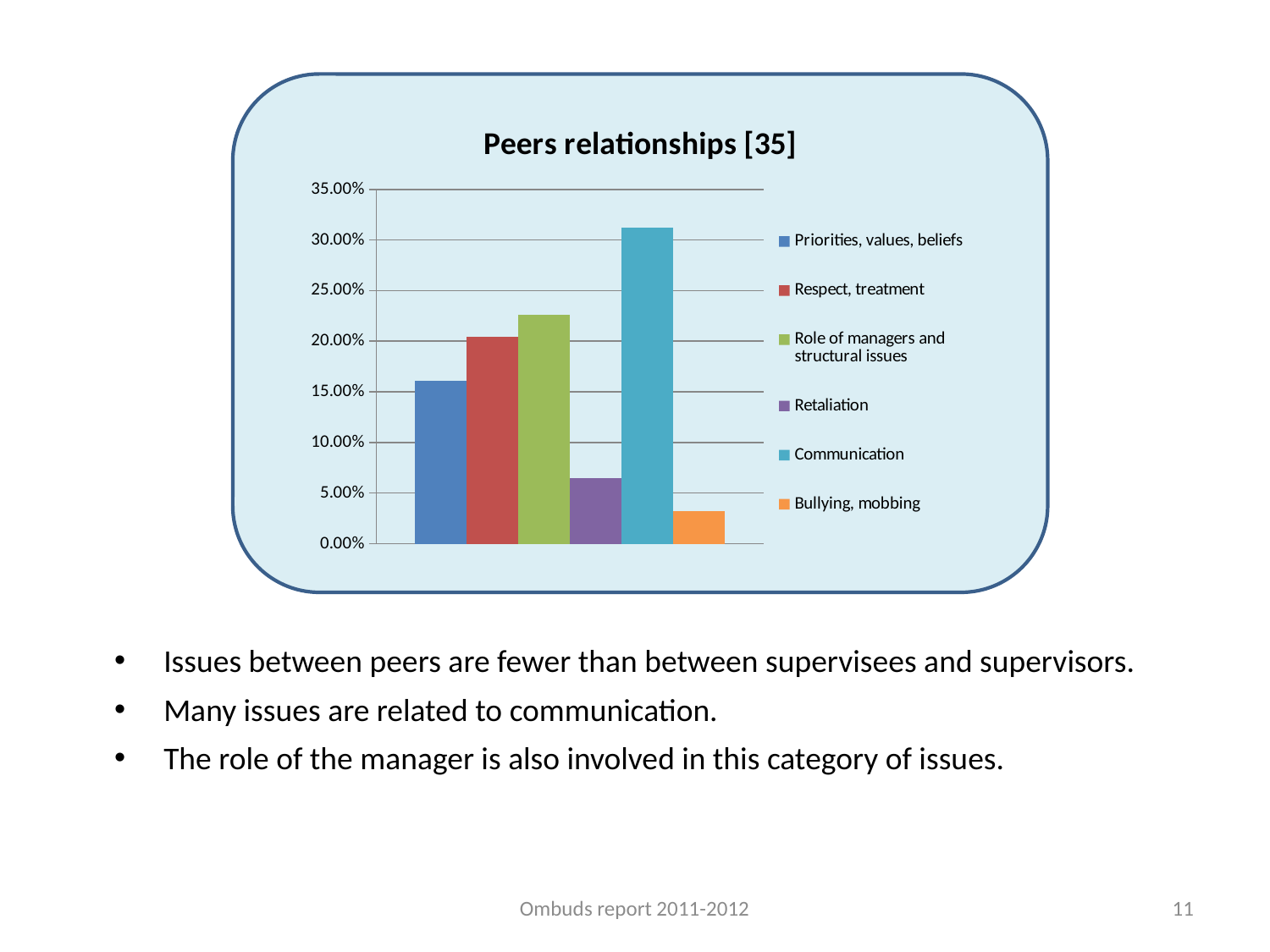

### Chart: Peers relationships [35]

| Category | Priorities, values, beliefs | Respect, treatment | Role of managers and structural issues | Retaliation | Communication | Bullying, mobbing |
|---|---|---|---|---|---|---|
	Issues between peers are fewer than between supervisees and supervisors.
	Many issues are related to communication.
	The role of the manager is also involved in this category of issues.

Ombuds report 2011-2012
11